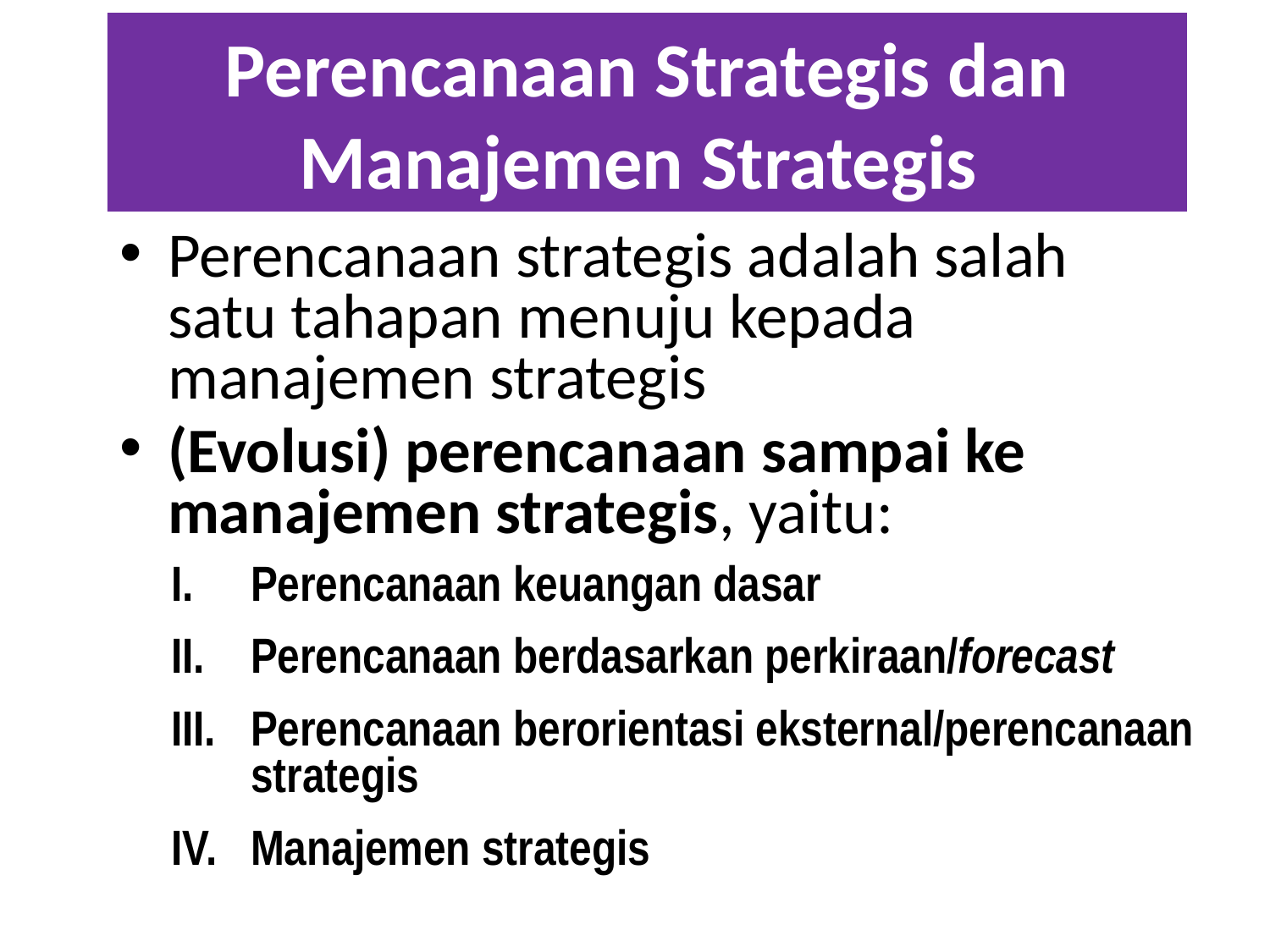

# Perencanaan Strategis dan Manajemen Strategis
Perencanaan strategis adalah salah satu tahapan menuju kepada manajemen strategis
(Evolusi) perencanaan sampai ke manajemen strategis, yaitu:
Perencanaan keuangan dasar
Perencanaan berdasarkan perkiraan/forecast
Perencanaan berorientasi eksternal/perencanaan strategis
Manajemen strategis